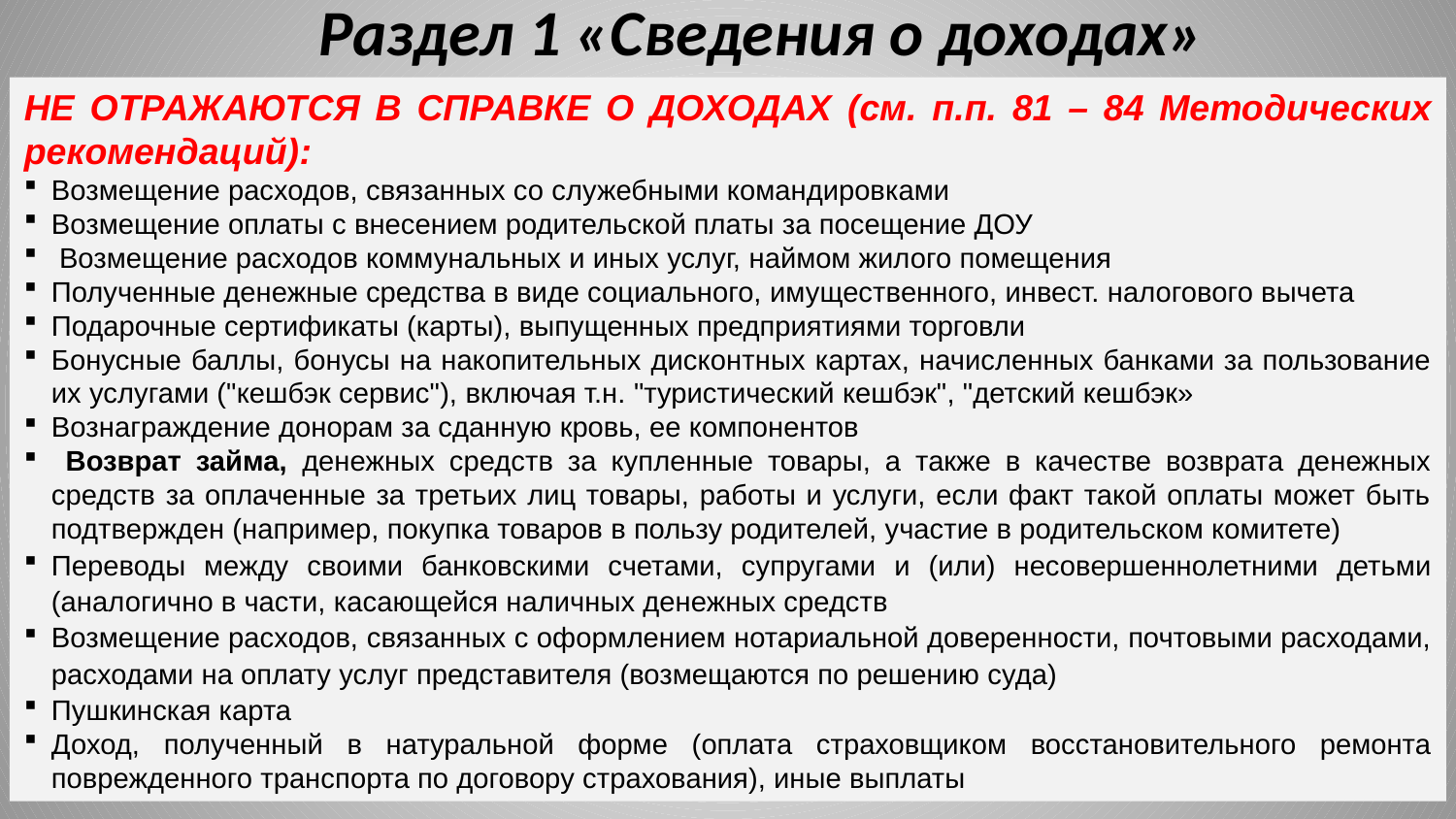

Раздел 1 «Сведения о доходах»
#
НЕ ОТРАЖАЮТСЯ В СПРАВКЕ О ДОХОДАХ (см. п.п. 81 – 84 Методических рекомендаций):
Возмещение расходов, связанных со служебными командировками
Возмещение оплаты с внесением родительской платы за посещение ДОУ
 Возмещение расходов коммунальных и иных услуг, наймом жилого помещения
Полученные денежные средства в виде социального, имущественного, инвест. налогового вычета
Подарочные сертификаты (карты), выпущенных предприятиями торговли
Бонусные баллы, бонусы на накопительных дисконтных картах, начисленных банками за пользование их услугами ("кешбэк сервис"), включая т.н. "туристический кешбэк", "детский кешбэк»
Вознаграждение донорам за сданную кровь, ее компонентов
 Возврат займа, денежных средств за купленные товары, а также в качестве возврата денежных средств за оплаченные за третьих лиц товары, работы и услуги, если факт такой оплаты может быть подтвержден (например, покупка товаров в пользу родителей, участие в родительском комитете)
Переводы между своими банковскими счетами, супругами и (или) несовершеннолетними детьми (аналогично в части, касающейся наличных денежных средств
Возмещение расходов, связанных с оформлением нотариальной доверенности, почтовыми расходами, расходами на оплату услуг представителя (возмещаются по решению суда)
Пушкинская карта
Доход, полученный в натуральной форме (оплата страховщиком восстановительного ремонта поврежденного транспорта по договору страхования), иные выплаты